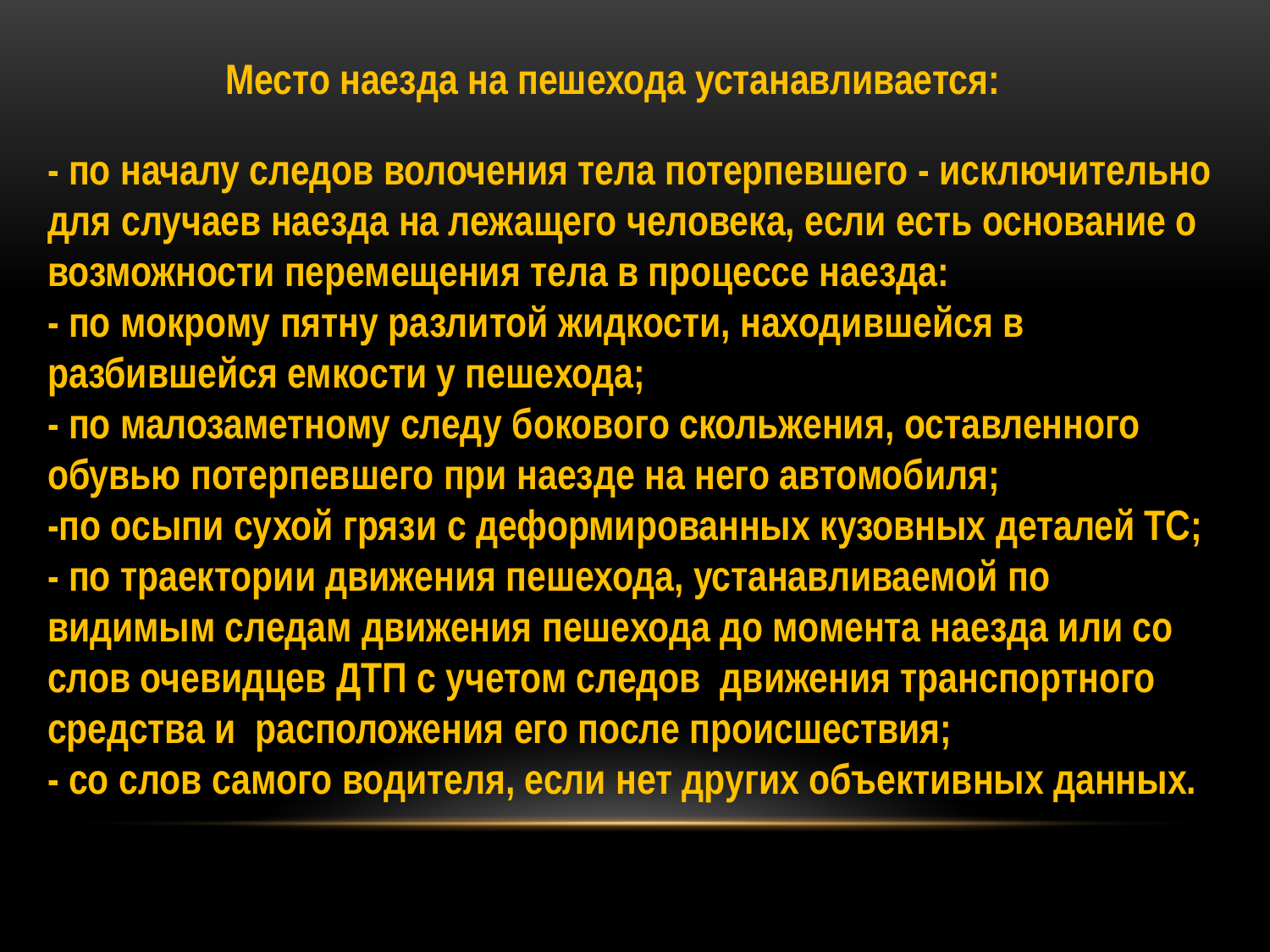

Место наезда на пешехода устанавливается:
- по началу следов волочения тела потерпевшего - исключительно для случаев наезда на лежащего человека, если есть основание о возможности перемещения тела в процессе наезда:
- по мокрому пятну разлитой жидкости, находившейся в разбившейся емкости у пешехода;
- по малозаметному следу бокового скольжения, оставленного обувью потерпевшего при наезде на него автомобиля;
-по осыпи сухой грязи с деформированных кузовных деталей ТС;
- по траектории движения пешехода, устанавливаемой по видимым следам движения пешехода до момента наезда или со слов очевидцев ДТП с учетом следов  движения транспортного средства и  расположения его после происшествия;
- со слов самого водителя, если нет других объективных данных.